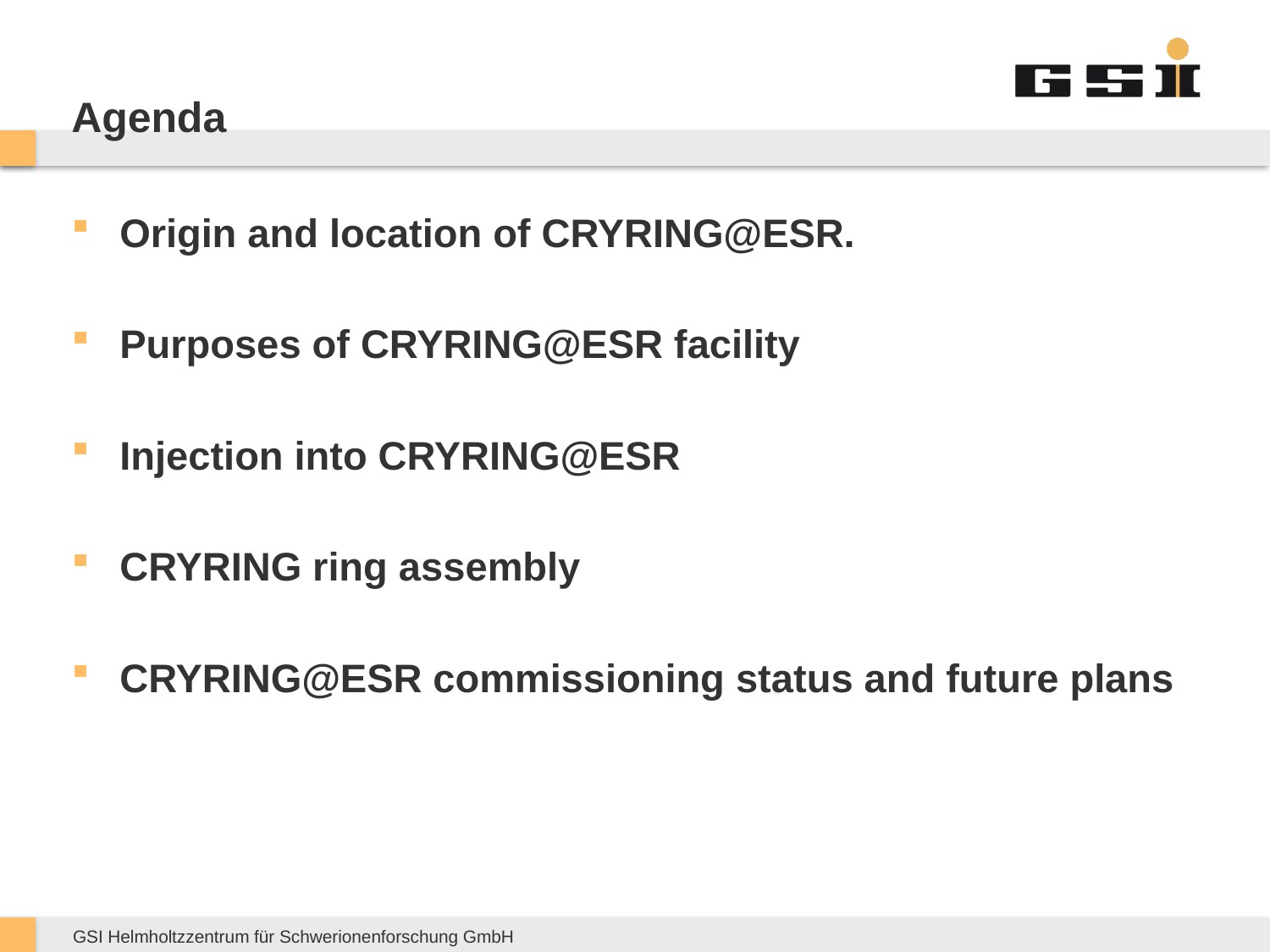

# Agenda
Origin and location of CRYRING@ESR.

Purposes of CRYRING@ESR facility

Injection into CRYRING@ESR

CRYRING ring assembly

CRYRING@ESR commissioning status and future plans